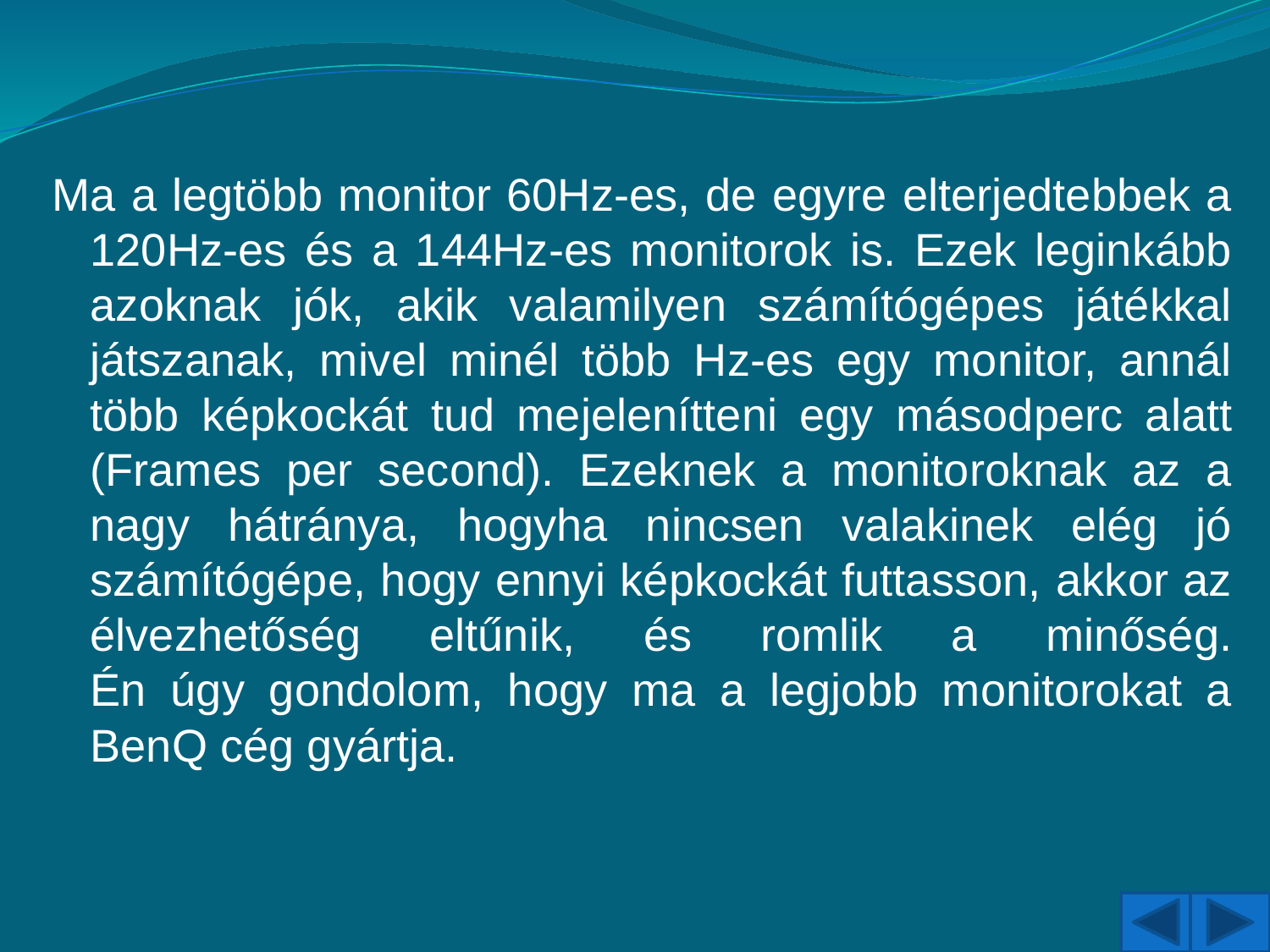

Ma a legtöbb monitor 60Hz-es, de egyre elterjedtebbek a 120Hz-es és a 144Hz-es monitorok is. Ezek leginkább azoknak jók, akik valamilyen számítógépes játékkal játszanak, mivel minél több Hz-es egy monitor, annál több képkockát tud mejelenítteni egy másodperc alatt (Frames per second). Ezeknek a monitoroknak az a nagy hátránya, hogyha nincsen valakinek elég jó számítógépe, hogy ennyi képkockát futtasson, akkor az élvezhetőség eltűnik, és romlik a minőség.
Én úgy gondolom, hogy ma a legjobb monitorokat a BenQ cég gyártja.